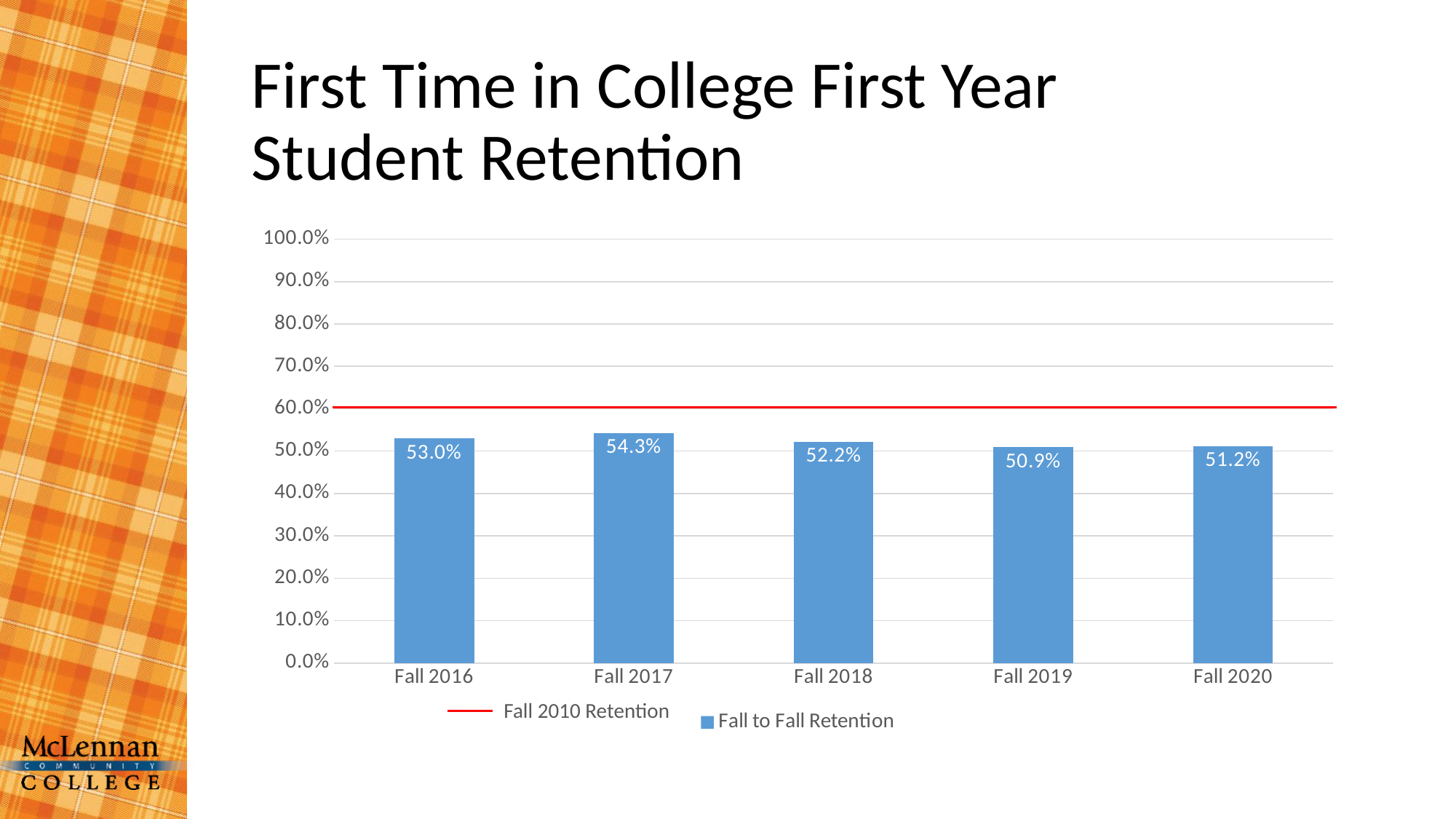

# First Time in College First Year Student Retention

### Chart

| Category | Fall to Fall Retention |
|---|---|
| Fall 2016 | 0.53 |
| Fall 2017 | 0.543 |
| Fall 2018 | 0.522 |
| Fall 2019 | 0.509 |
| Fall 2020 | 0.512 |
Fall 2010 Retention